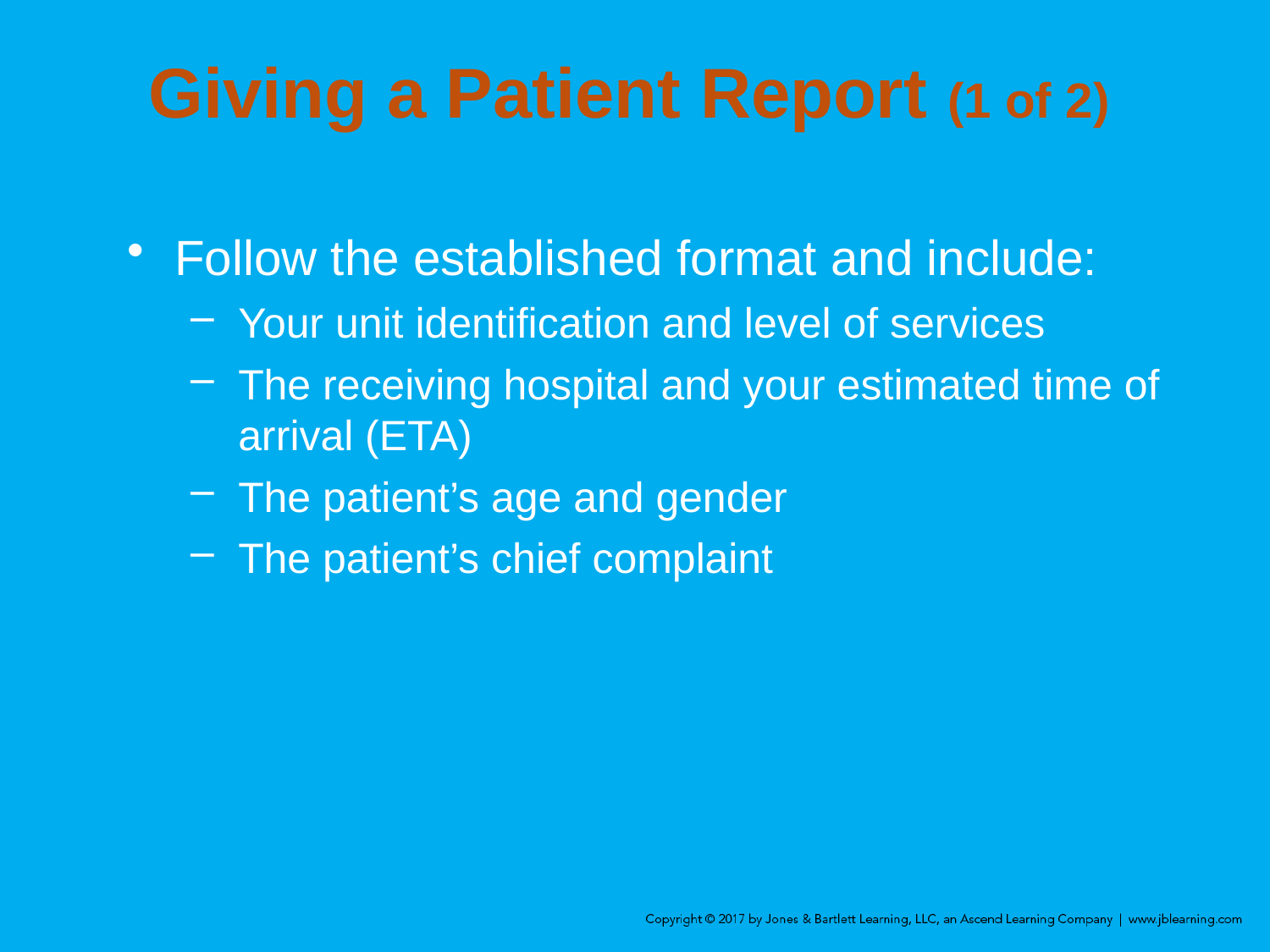

# Giving a Patient Report (1 of 2)
Follow the established format and include:
Your unit identification and level of services
The receiving hospital and your estimated time of arrival (ETA)
The patient’s age and gender
The patient’s chief complaint